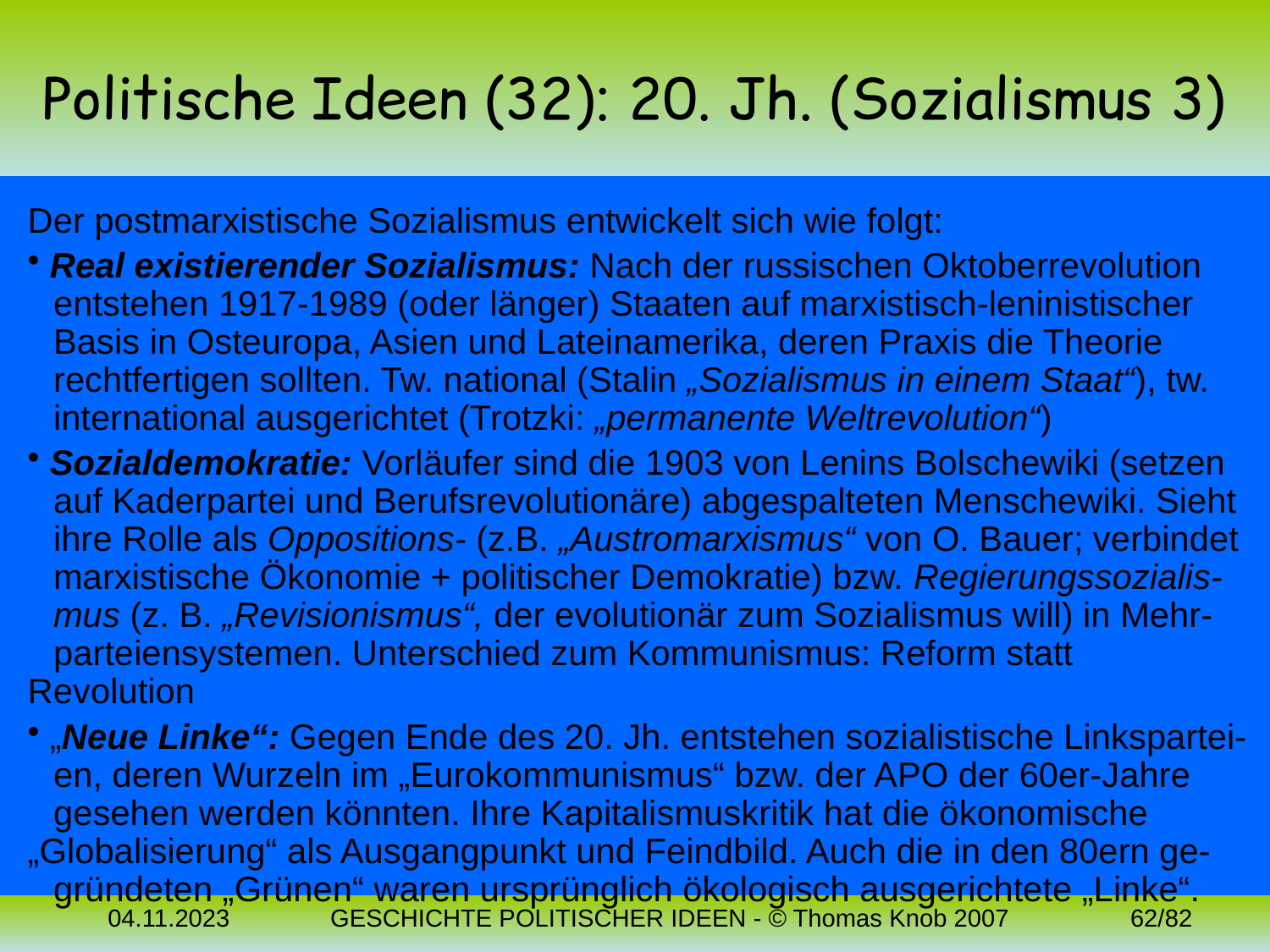

# Politische Ideen (32): 20. Jh. (Sozialismus 3)
Der postmarxistische Sozialismus entwickelt sich wie folgt:
 Real existierender Sozialismus: Nach der russischen Oktoberrevolution 	entstehen 1917-1989 (oder länger) Staaten auf marxistisch-leninistischer 	Basis in Osteuropa, Asien und Lateinamerika, deren Praxis die Theorie 	rechtfertigen sollten. Tw. national (Stalin „Sozialismus in einem Staat“), tw. 	international ausgerichtet (Trotzki: „permanente Weltrevolution“)
 Sozialdemokratie: Vorläufer sind die 1903 von Lenins Bolschewiki (setzen 	auf Kaderpartei und Berufsrevolutionäre) abgespalteten Menschewiki. Sieht 	ihre Rolle als Oppositions- (z.B. „Austromarxismus“ von O. Bauer; verbindet 	marxistische Ökonomie + politischer Demokratie) bzw. Regierungssozialis-	mus (z. B. „Revisionismus“, der evolutionär zum Sozialismus will) in Mehr-	parteiensystemen. Unterschied zum Kommunismus: Reform statt Revolution
 „Neue Linke“: Gegen Ende des 20. Jh. entstehen sozialistische Linkspartei-	en, deren Wurzeln im „Eurokommunismus“ bzw. der APO der 60er-Jahre 	gesehen werden könnten. Ihre Kapitalismuskritik hat die ökonomische 	„Globalisierung“ als Ausgangpunkt und Feindbild. Auch die in den 80ern ge-	gründeten „Grünen“ waren ursprünglich ökologisch ausgerichtete „Linke“.
04.11.2023
GESCHICHTE POLITISCHER IDEEN - © Thomas Knob 2007
62/82